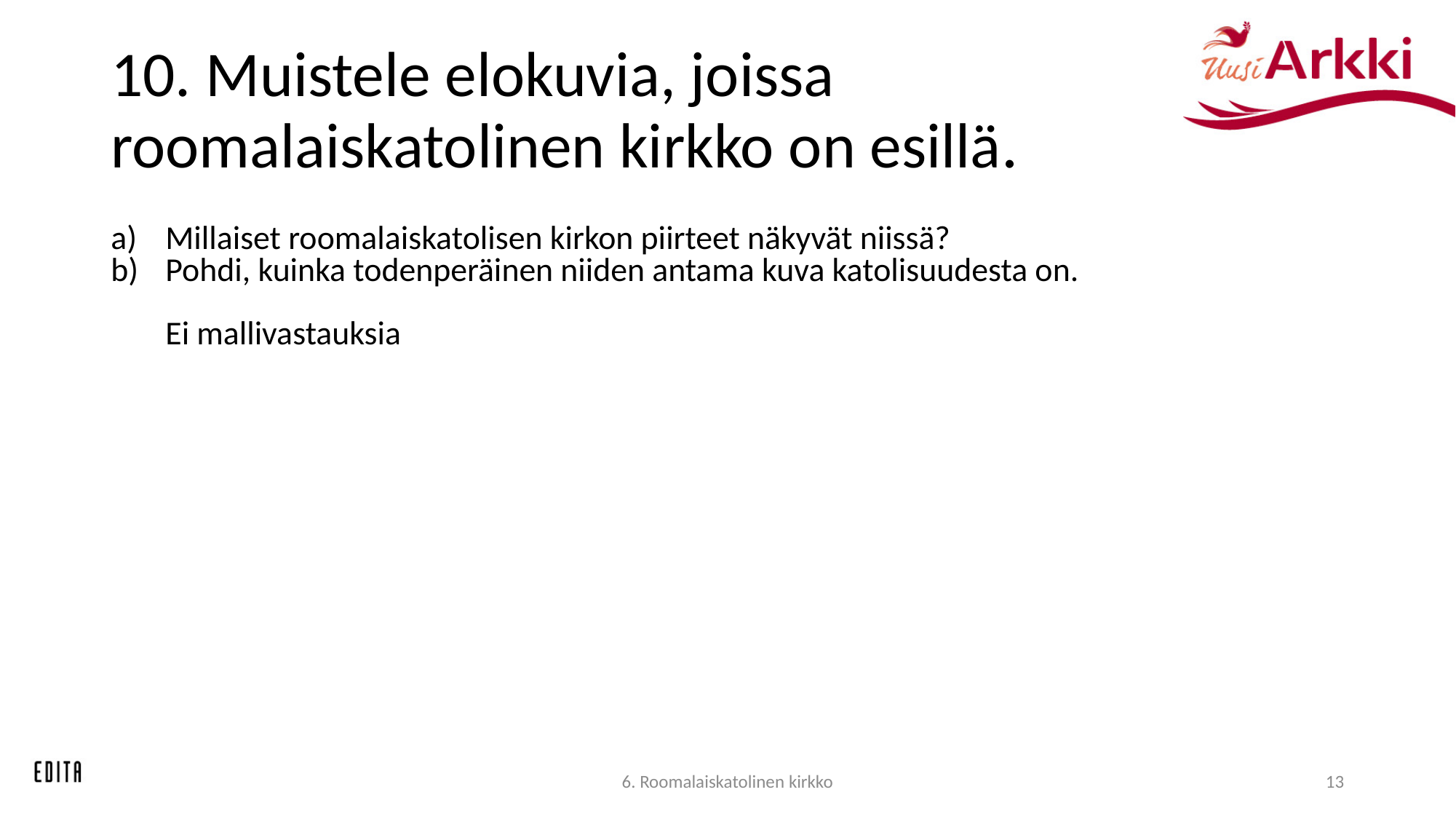

# 10. Muistele elokuvia, joissa roomalaiskatolinen kirkko on esillä.
Millaiset roomalaiskatolisen kirkon piirteet näkyvät niissä?
Pohdi, kuinka todenperäinen niiden antama kuva katolisuudesta on.

Ei mallivastauksia
6. Roomalaiskatolinen kirkko
13